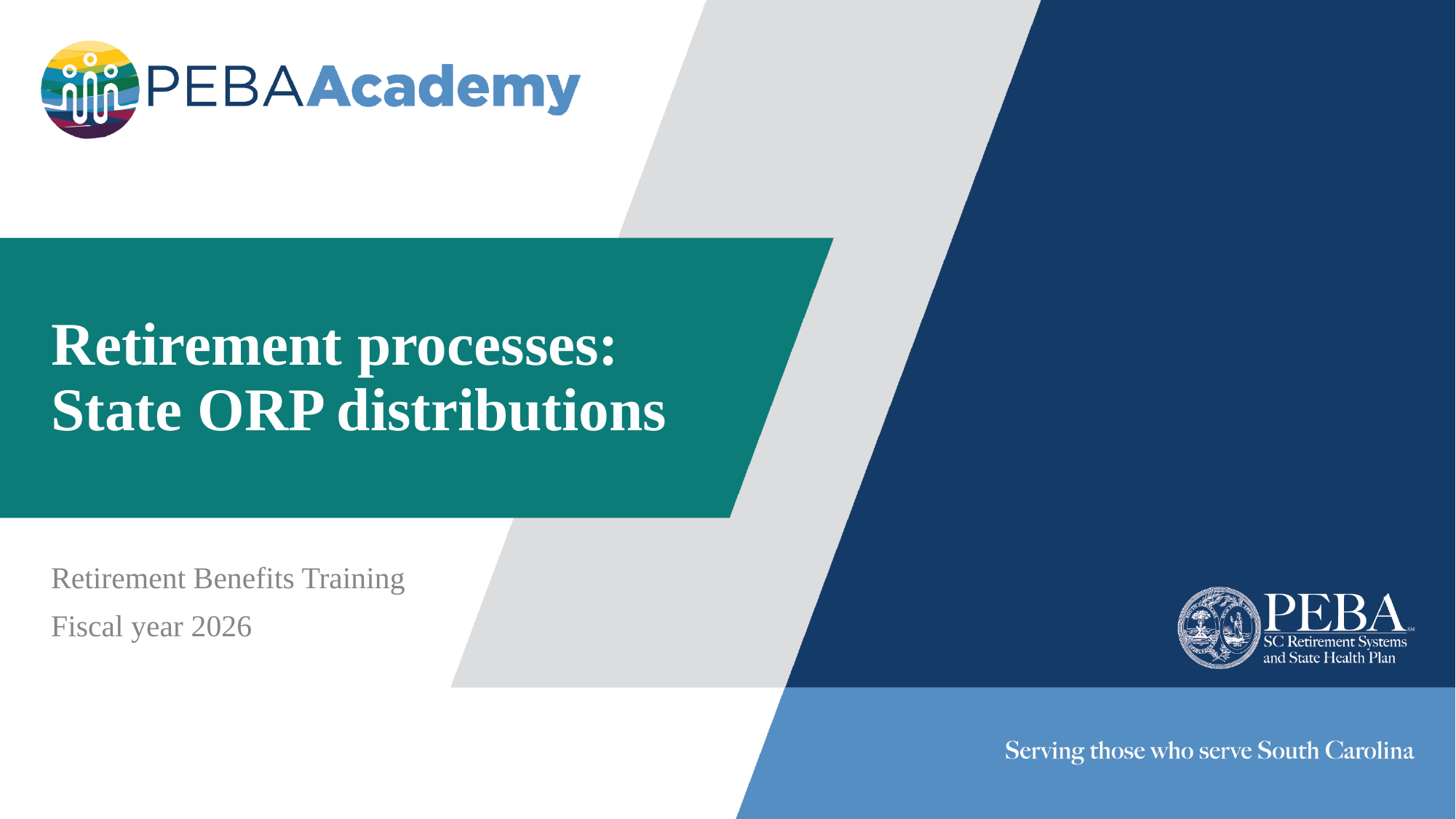

# Retirement processes: State ORP distributions
Retirement Benefits Training
Fiscal year 2026